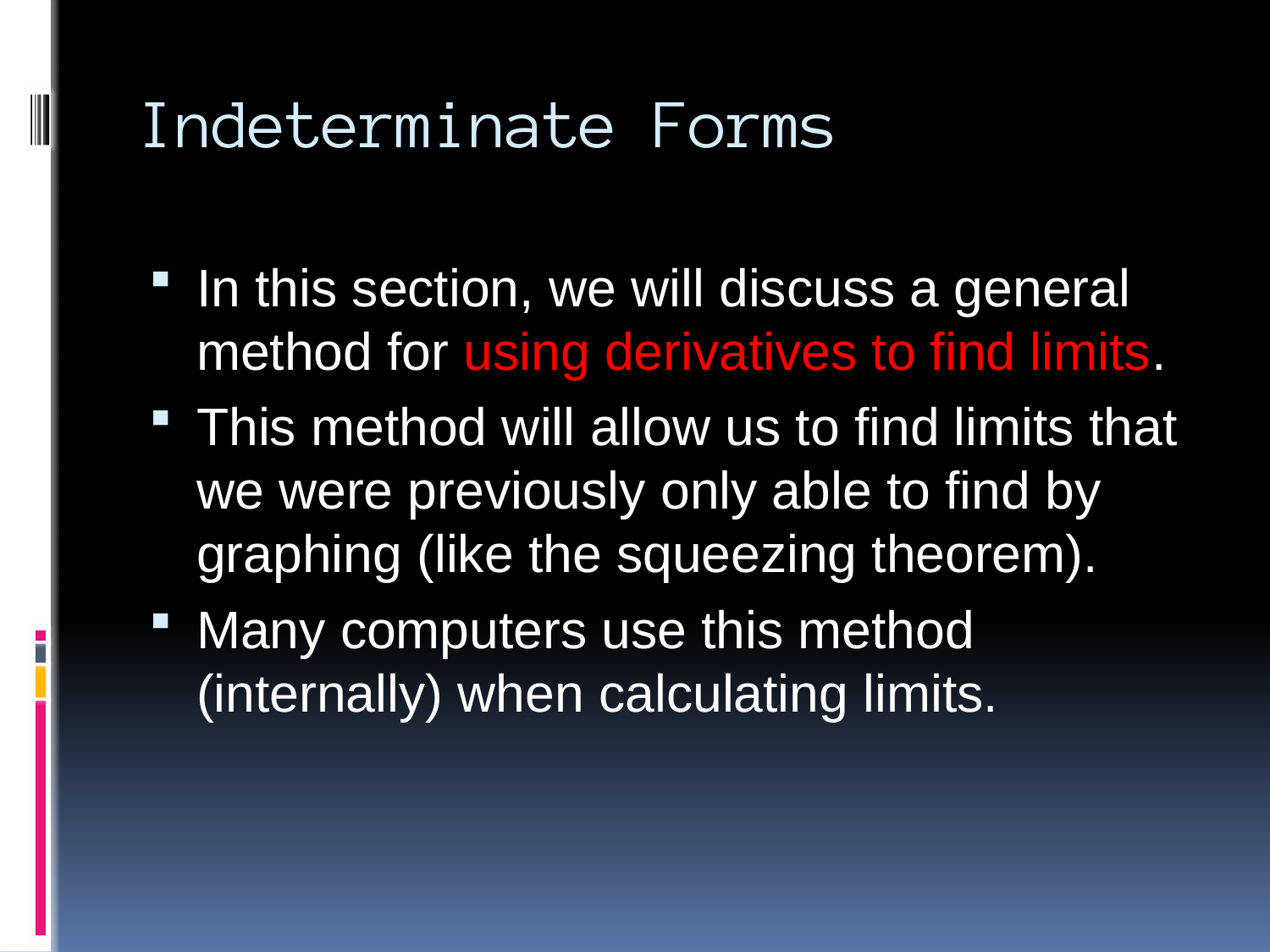

# Indeterminate Forms
In this section, we will discuss a general method for using derivatives to find limits.
This method will allow us to find limits that we were previously only able to find by graphing (like the squeezing theorem).
Many computers use this method (internally) when calculating limits.